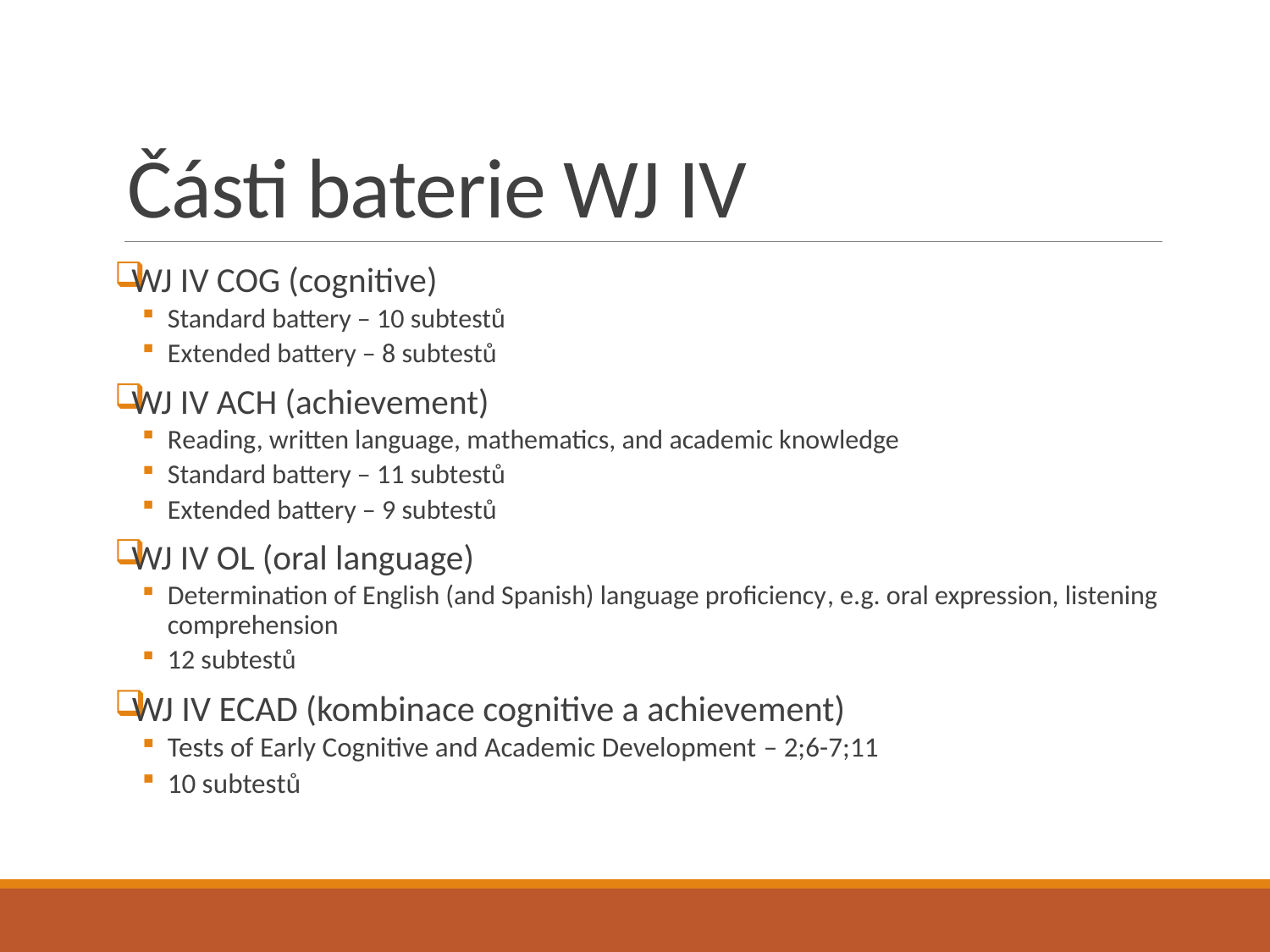

# Části baterie WJ IV
WJ IV COG (cognitive)
Standard battery – 10 subtestů
Extended battery – 8 subtestů
WJ IV ACH (achievement)
Reading, written language, mathematics, and academic knowledge
Standard battery – 11 subtestů
Extended battery – 9 subtestů
WJ IV OL (oral language)
Determination of English (and Spanish) language proficiency, e.g. oral expression, listening comprehension
12 subtestů
WJ IV ECAD (kombinace cognitive a achievement)
Tests of Early Cognitive and Academic Development – 2;6-7;11
10 subtestů